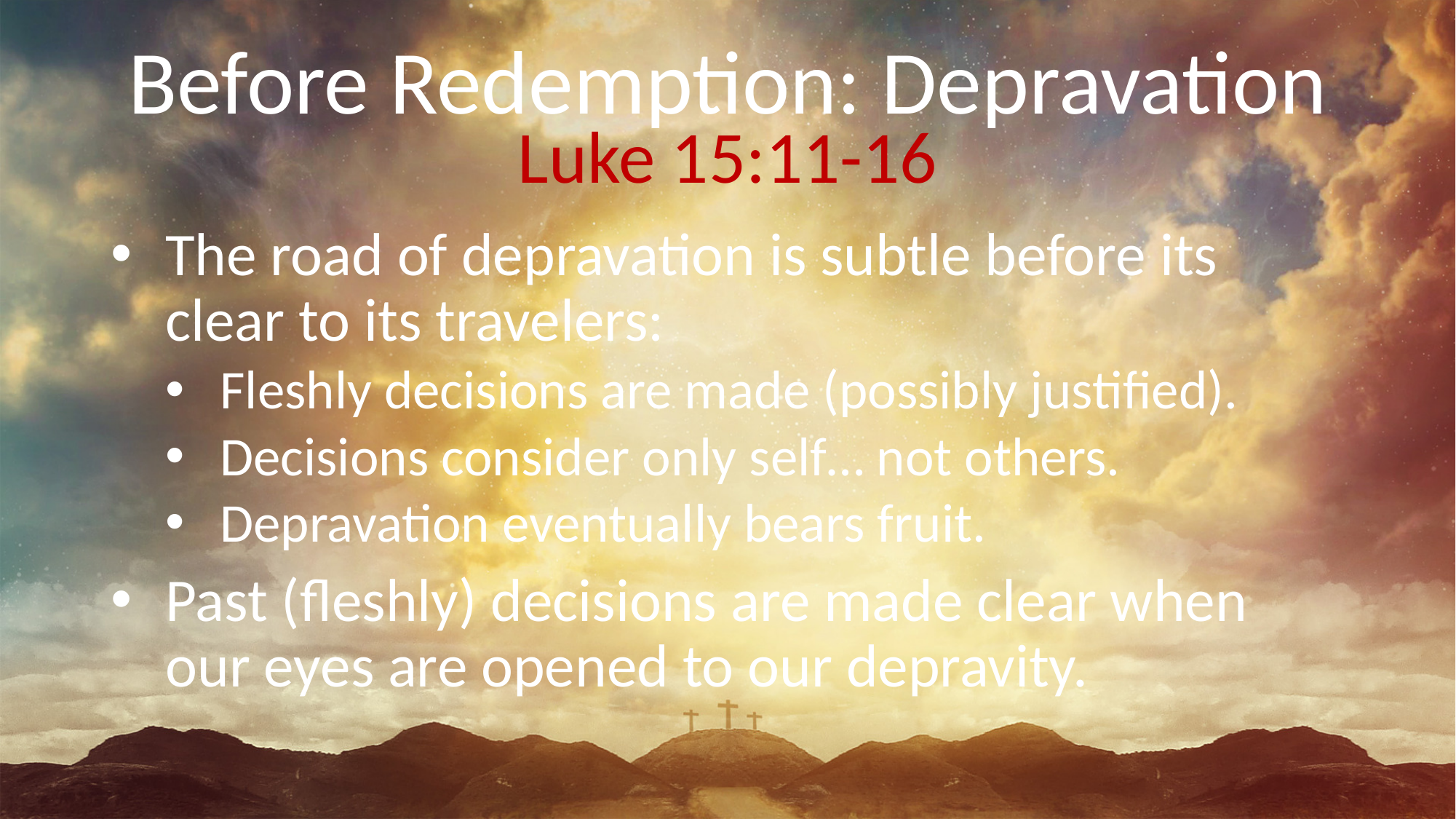

# Before Redemption: Depravation Luke 15:11-16
The road of depravation is subtle before its clear to its travelers:
Fleshly decisions are made (possibly justified).
Decisions consider only self… not others.
Depravation eventually bears fruit.
Past (fleshly) decisions are made clear when our eyes are opened to our depravity.